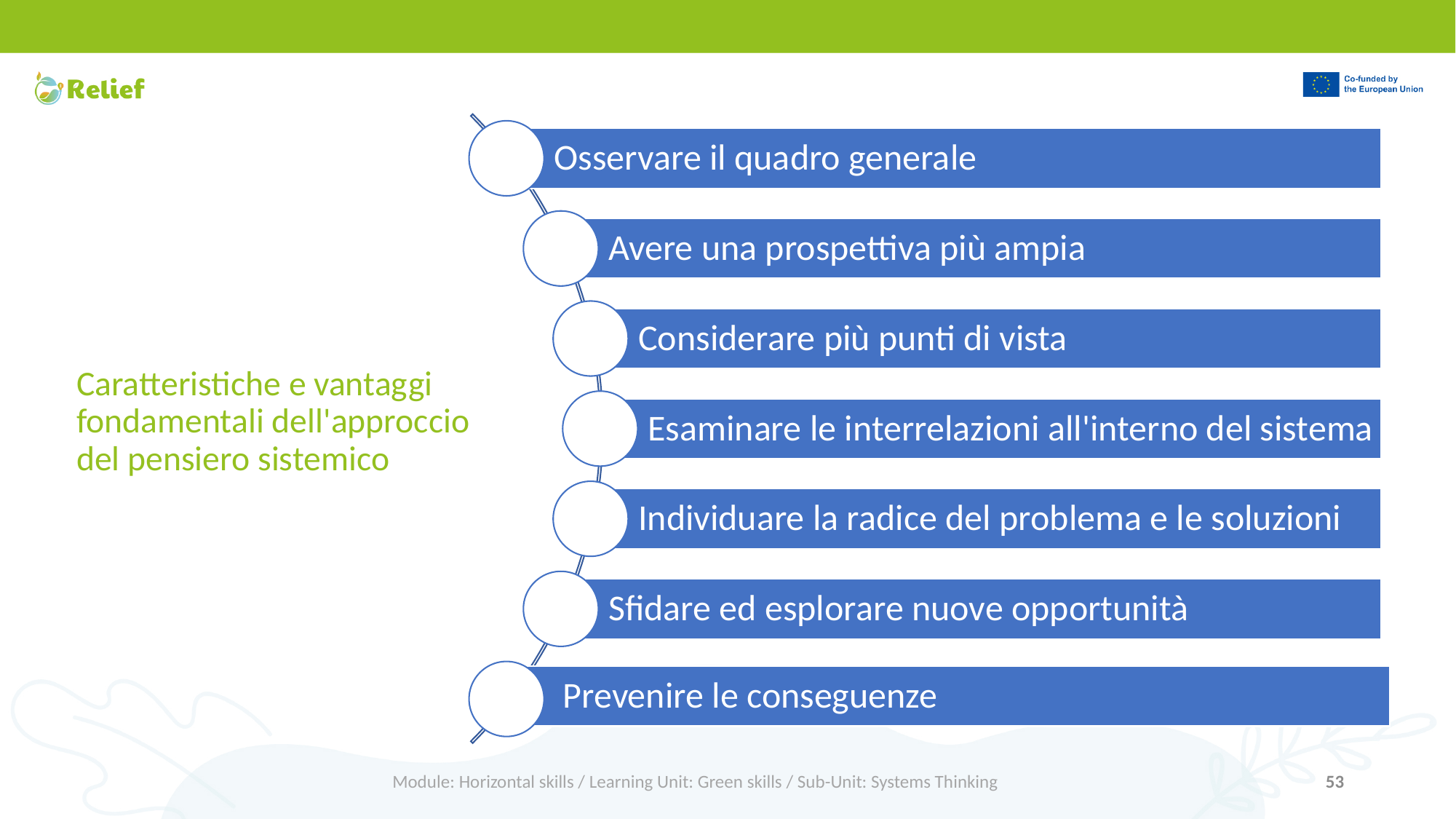

Osservare il quadro generale
Avere una prospettiva più ampia
Considerare più punti di vista
Esaminare le interrelazioni all'interno del sistema
Individuare la radice del problema e le soluzioni
Sfidare ed esplorare nuove opportunità
Prevenire le conseguenze
# Caratteristiche e vantaggi fondamentali dell'approccio del pensiero sistemico
Module: Horizontal skills / Learning Unit: Green skills / Sub-Unit: Systems Thinking
53